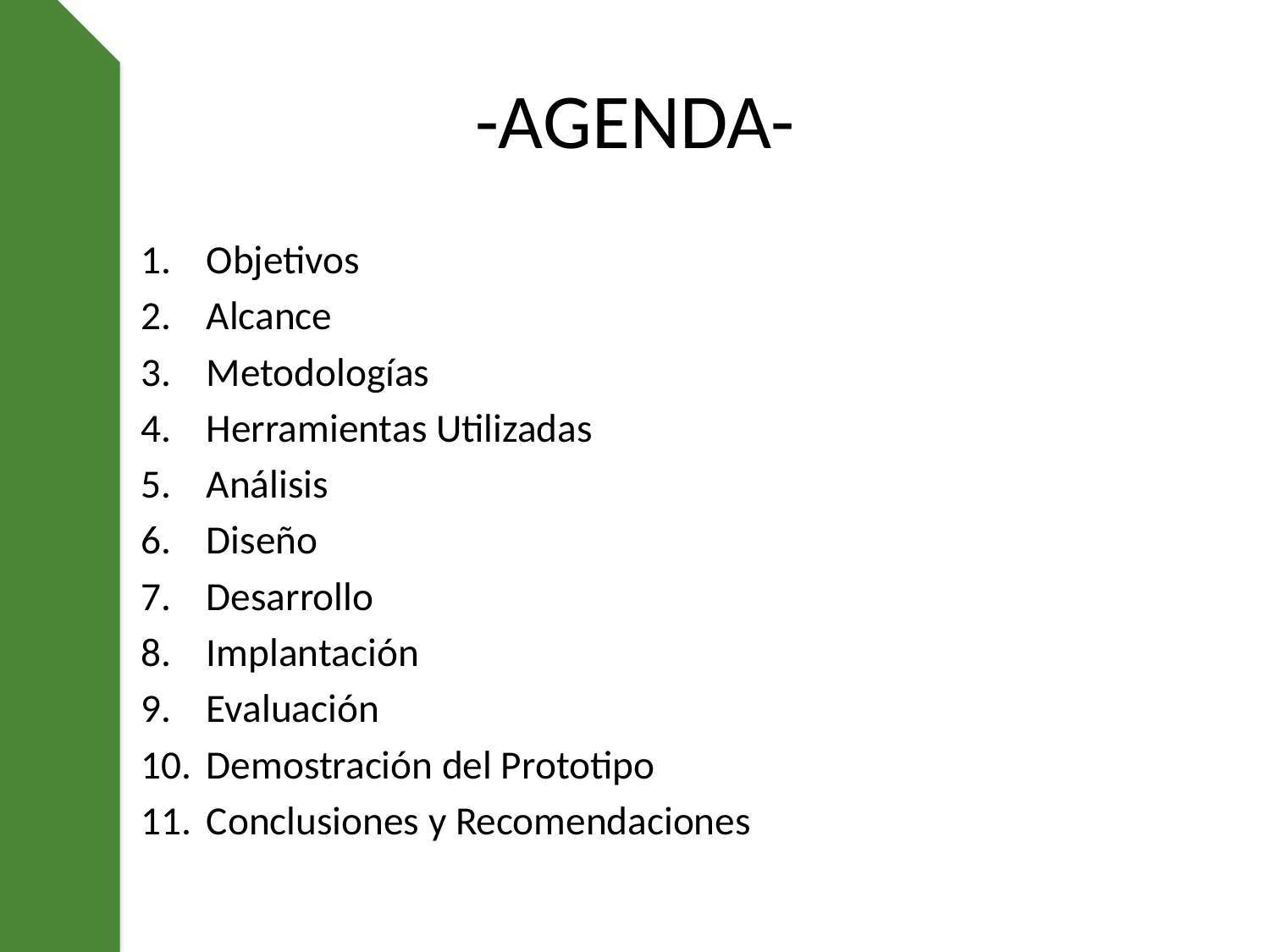

# -AGENDA-
Objetivos
Alcance
Metodologías
Herramientas Utilizadas
Análisis
Diseño
Desarrollo
Implantación
Evaluación
Demostración del Prototipo
Conclusiones y Recomendaciones